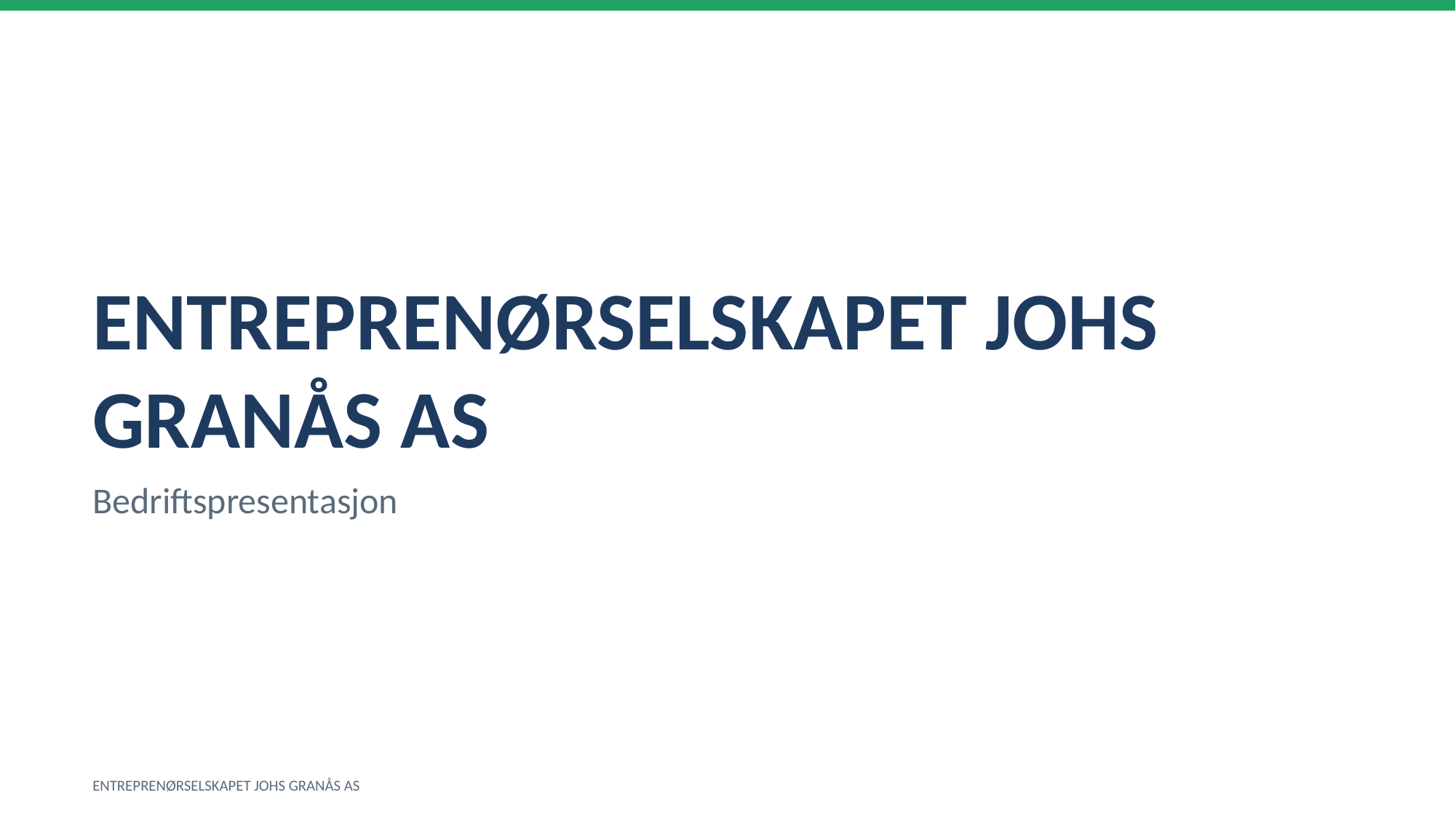

ENTREPRENØRSELSKAPET JOHS GRANÅS AS
Bedriftspresentasjon
ENTREPRENØRSELSKAPET JOHS GRANÅS AS